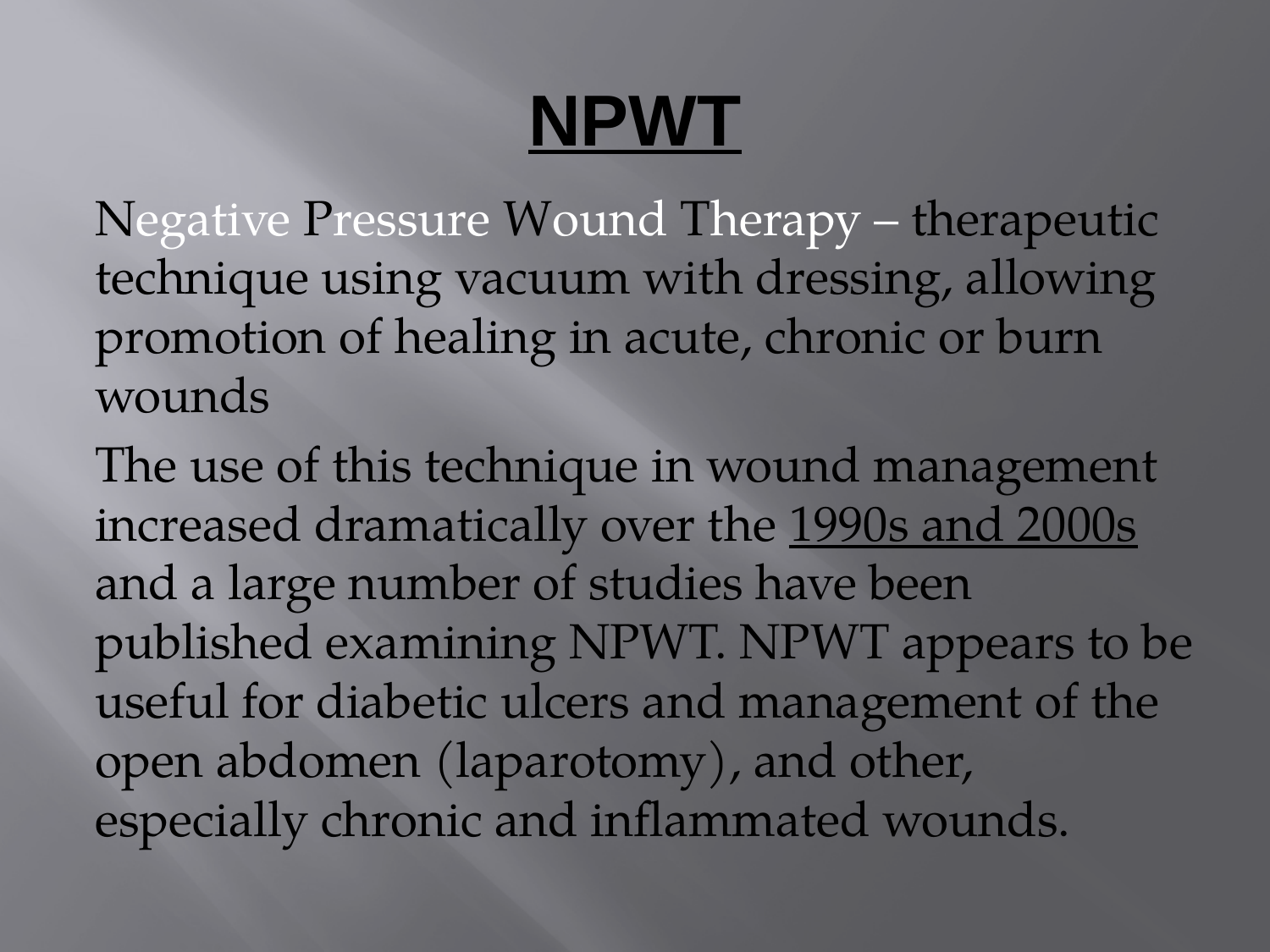

# NPWT
Negative Pressure Wound Therapy – therapeutic technique using vacuum with dressing, allowing promotion of healing in acute, chronic or burn wounds
The use of this technique in wound management increased dramatically over the 1990s and 2000s and a large number of studies have been published examining NPWT. NPWT appears to be useful for diabetic ulcers and management of the open abdomen (laparotomy), and other, especially chronic and inflammated wounds.